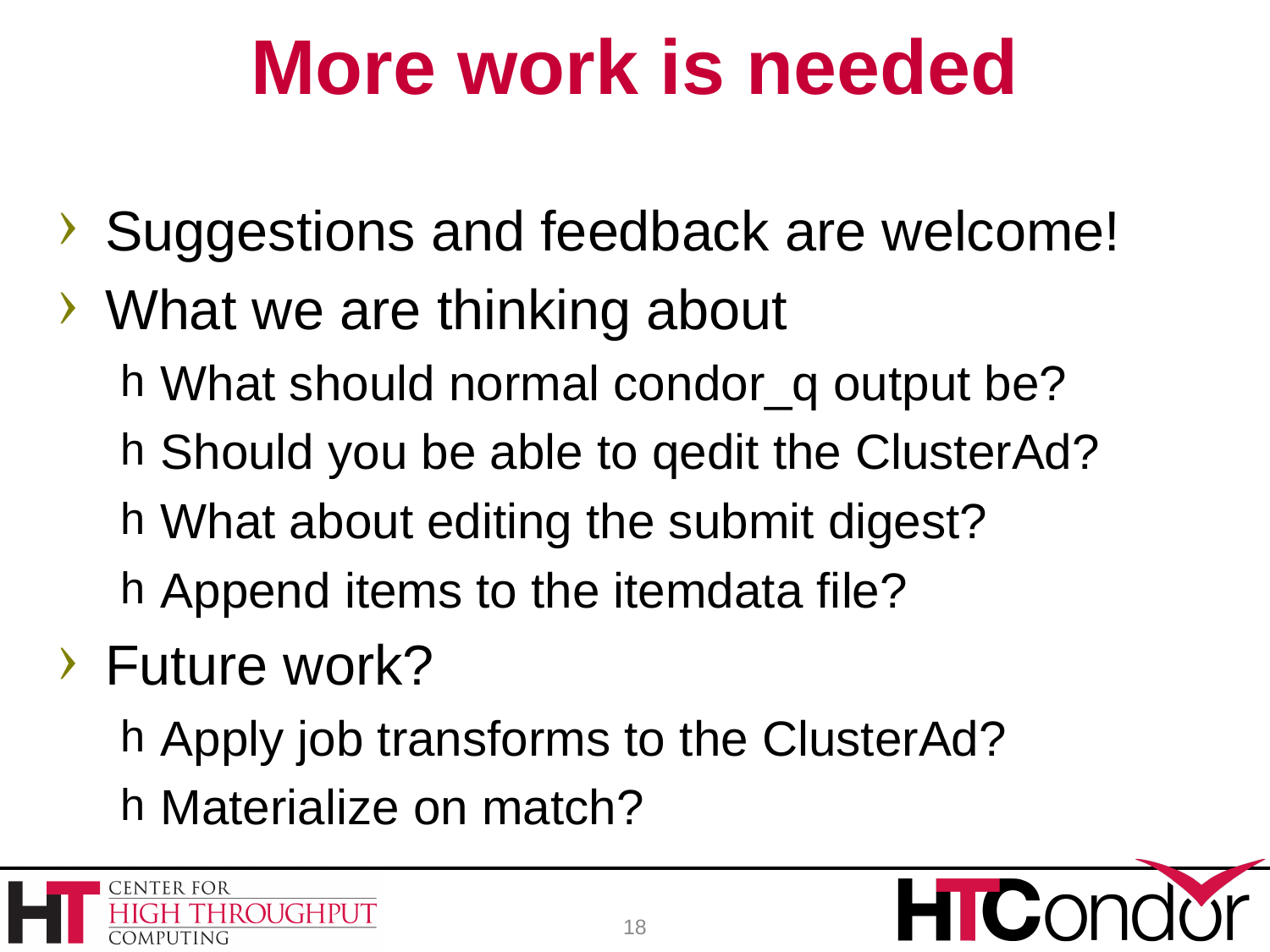

# More work is needed
Suggestions and feedback are welcome!
What we are thinking about
What should normal condor_q output be?
Should you be able to qedit the ClusterAd?
What about editing the submit digest?
Append items to the itemdata file?
Future work?
Apply job transforms to the ClusterAd?
Materialize on match?

18